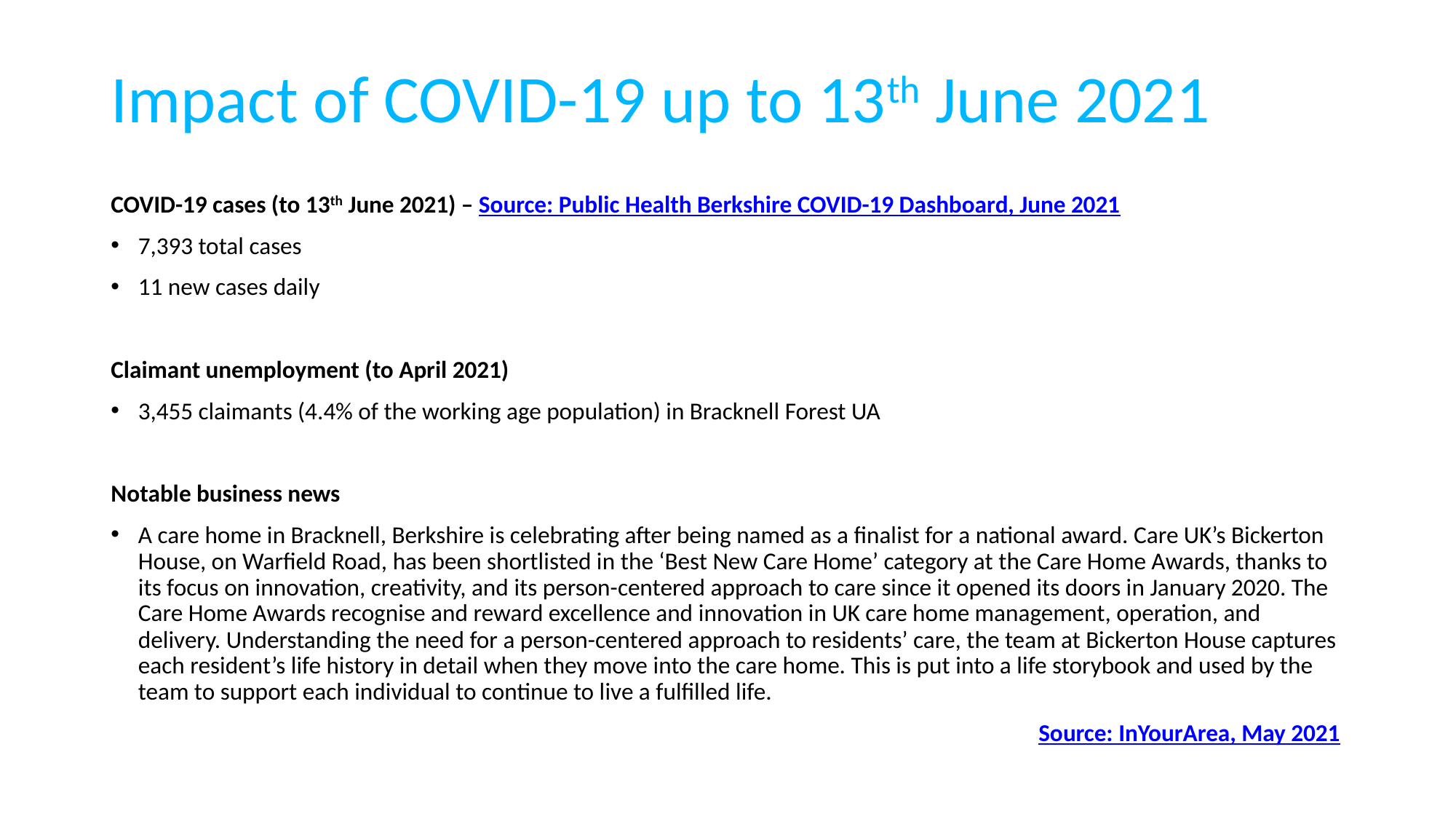

# Impact of COVID-19 up to 13th June 2021
COVID-19 cases (to 13th June 2021) – Source: Public Health Berkshire COVID-19 Dashboard, June 2021
7,393 total cases
11 new cases daily

Claimant unemployment (to April 2021)
3,455 claimants (4.4% of the working age population) in Bracknell Forest UA

Notable business news
A care home in Bracknell, Berkshire is celebrating after being named as a finalist for a national award. Care UK’s Bickerton House, on Warfield Road, has been shortlisted in the ‘Best New Care Home’ category at the Care Home Awards, thanks to its focus on innovation, creativity, and its person-centered approach to care since it opened its doors in January 2020. The Care Home Awards recognise and reward excellence and innovation in UK care home management, operation, and delivery. Understanding the need for a person-centered approach to residents’ care, the team at Bickerton House captures each resident’s life history in detail when they move into the care home. This is put into a life storybook and used by the team to support each individual to continue to live a fulfilled life.
								             Source: InYourArea, May 2021